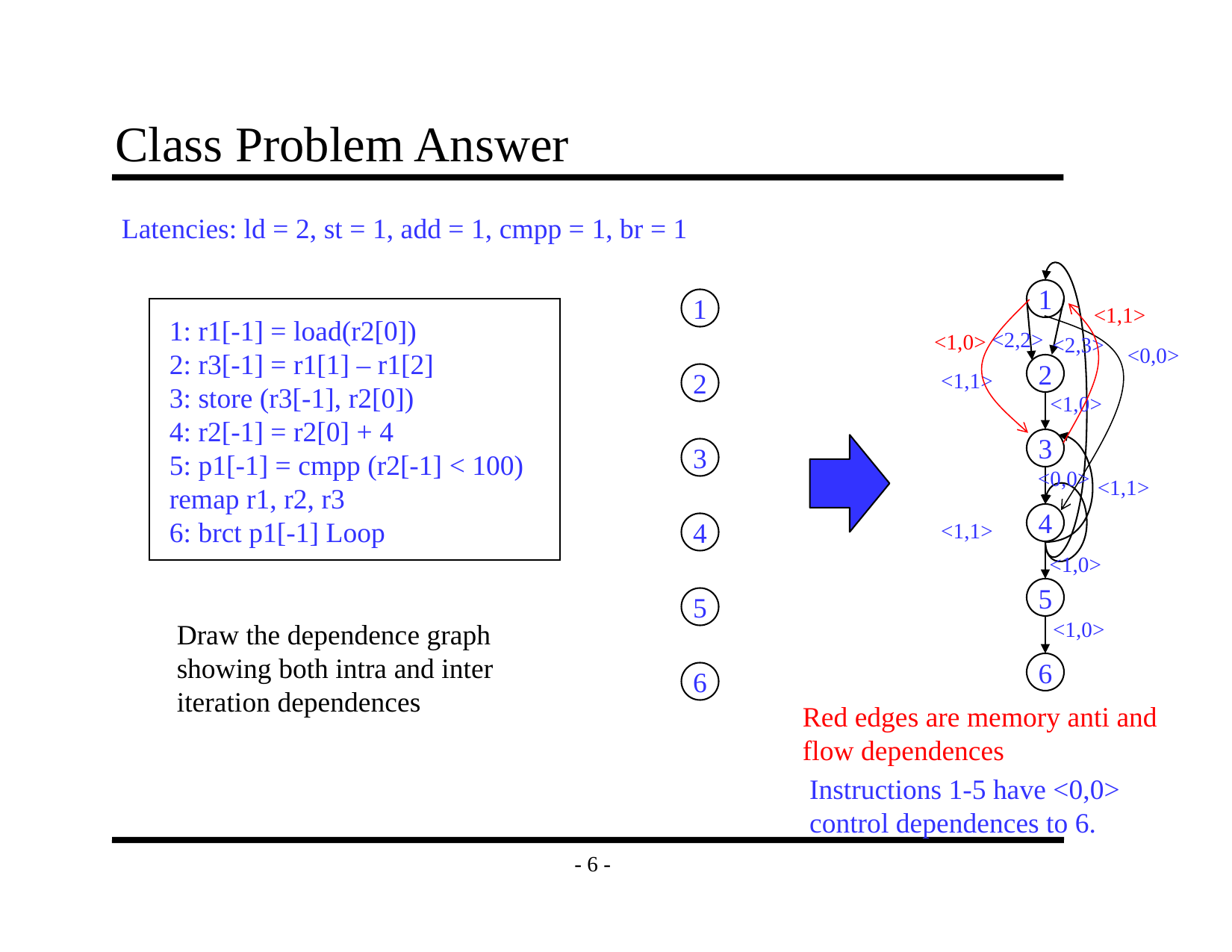

# Class Problem Answer
Latencies: ld = 2, st = 1, add = 1, cmpp = 1, br = 1
1
1
<1,1>

1: r1[-1] = load(r2[0])
2: r3[-1] = r1[1] – r1[2]
3: store (r3[-1], r2[0])
4: r2[-1] = r2[0] + 4
5: p1[-1] = cmpp (r2[-1] < 100)
remap r1, r2, r3
6: brct p1[-1] Loop

<2,2>
<1,0>
<2,3>
<0,0>
2
<1,1>
2
<1,0>
3

3
<0,0>
<1,1>
4
<1,1>
4
<1,0>
5
5
<1,0>
Draw the dependence graph
showing both intra and inter
iteration dependences
6
6
Red edges are memory anti and
flow dependences
Instructions 1-5 have <0,0>
control dependences to 6.